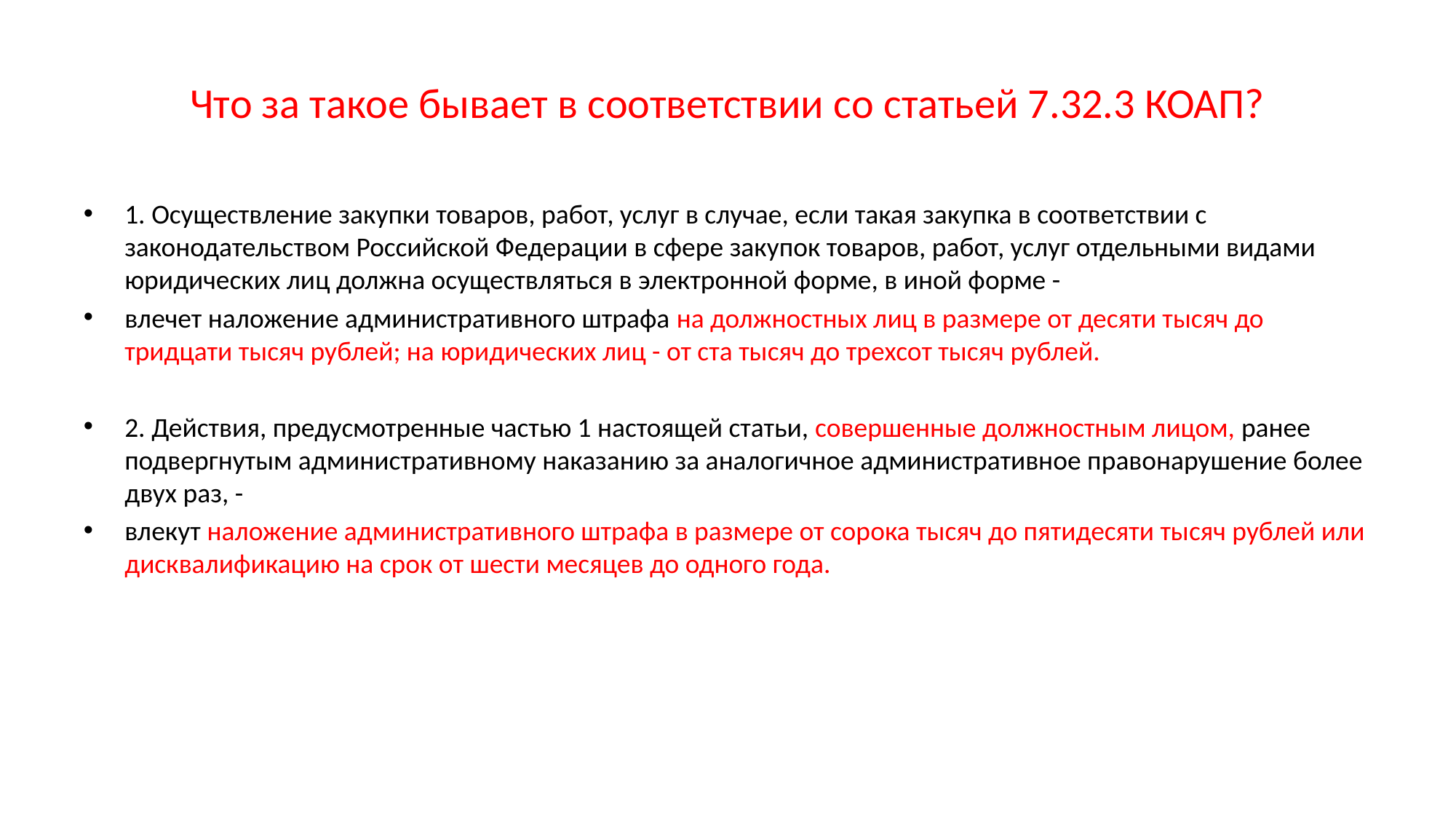

# Что за такое бывает в соответствии со статьей 7.32.3 КОАП?
1. Осуществление закупки товаров, работ, услуг в случае, если такая закупка в соответствии с законодательством Российской Федерации в сфере закупок товаров, работ, услуг отдельными видами юридических лиц должна осуществляться в электронной форме, в иной форме -
влечет наложение административного штрафа на должностных лиц в размере от десяти тысяч до тридцати тысяч рублей; на юридических лиц - от ста тысяч до трехсот тысяч рублей.

2. Действия, предусмотренные частью 1 настоящей статьи, совершенные должностным лицом, ранее подвергнутым административному наказанию за аналогичное административное правонарушение более двух раз, -
влекут наложение административного штрафа в размере от сорока тысяч до пятидесяти тысяч рублей или дисквалификацию на срок от шести месяцев до одного года.